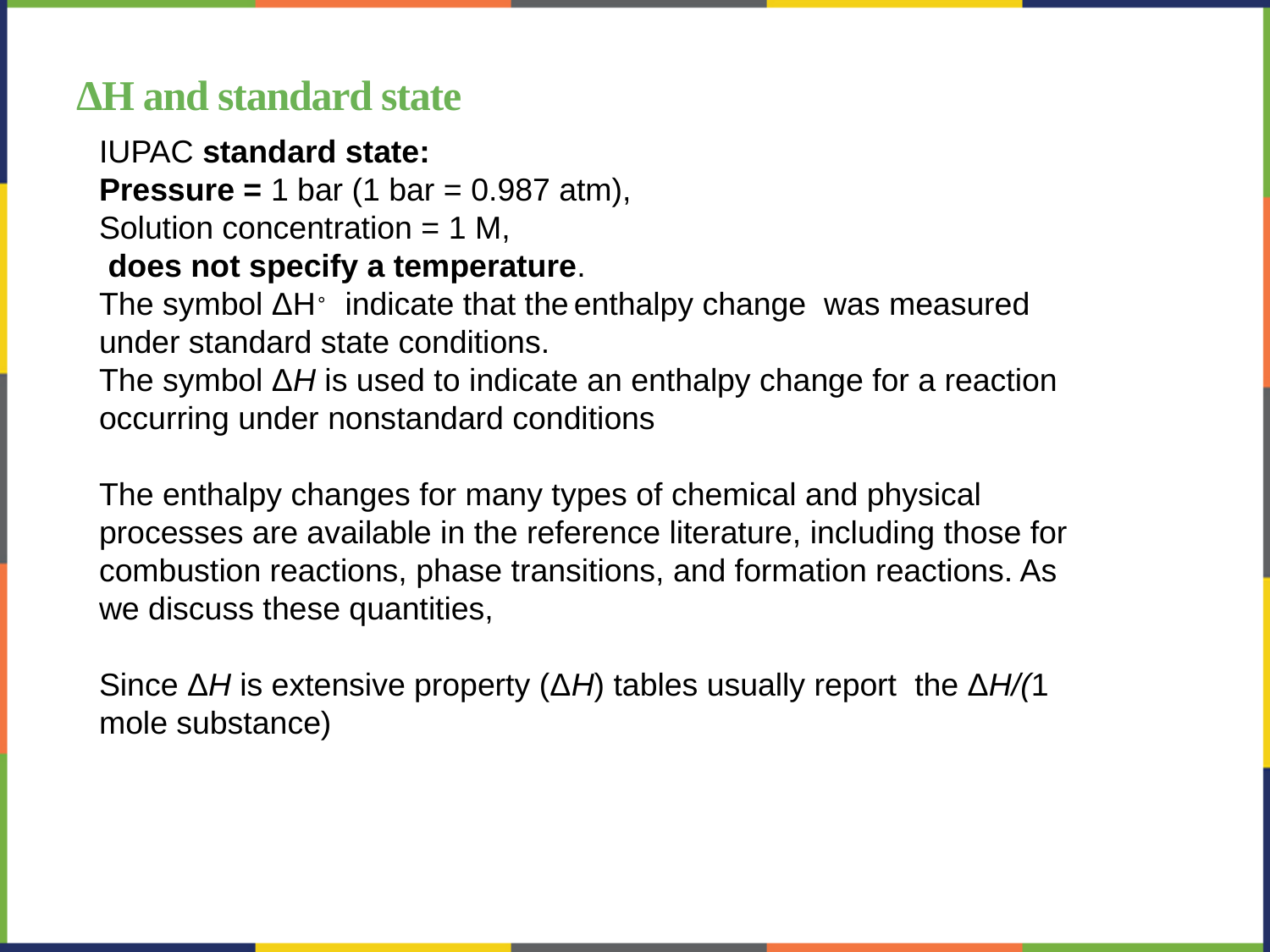

# ΔH and standard state
IUPAC standard state:
Pressure = 1 bar (1 bar = 0.987 atm),
Solution concentration = 1 M,
 does not specify a temperature.
The symbol ΔH∘  indicate that the enthalpy change  was measured under standard state conditions.
The symbol ΔH is used to indicate an enthalpy change for a reaction occurring under nonstandard conditions

The enthalpy changes for many types of chemical and physical processes are available in the reference literature, including those for combustion reactions, phase transitions, and formation reactions. As we discuss these quantities,

Since ΔH is extensive property (ΔH) tables usually report  the ΔH/(1 mole substance)